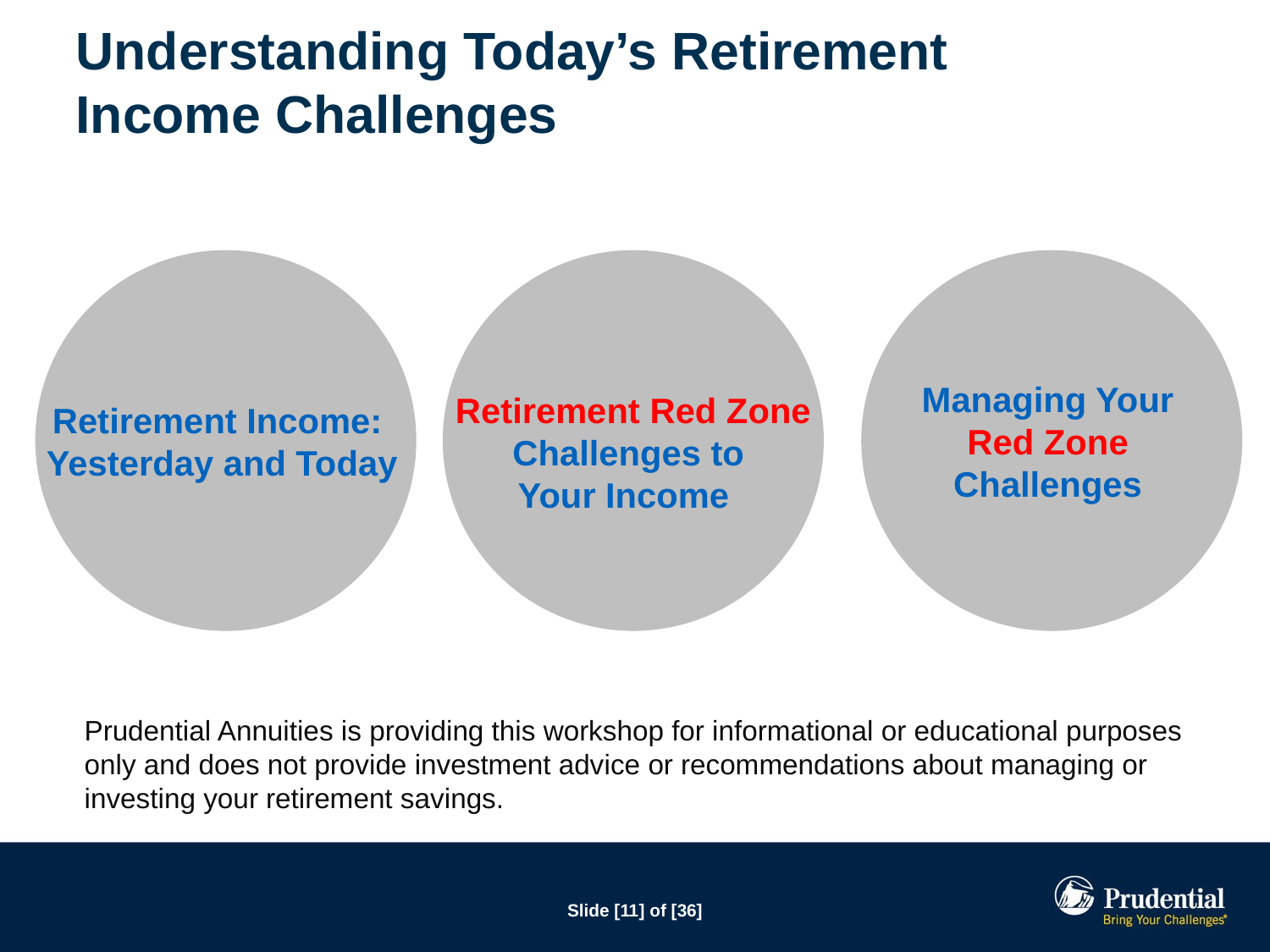

# Understanding Today’s Retirement Income Challenges

Managing Your
Red Zone Challenges
Retirement Red Zone Challenges to
Your Income
Retirement Income:
Yesterday and Today
Prudential Annuities is providing this workshop for informational or educational purposes only and does not provide investment advice or recommendations about managing or investing your retirement savings.